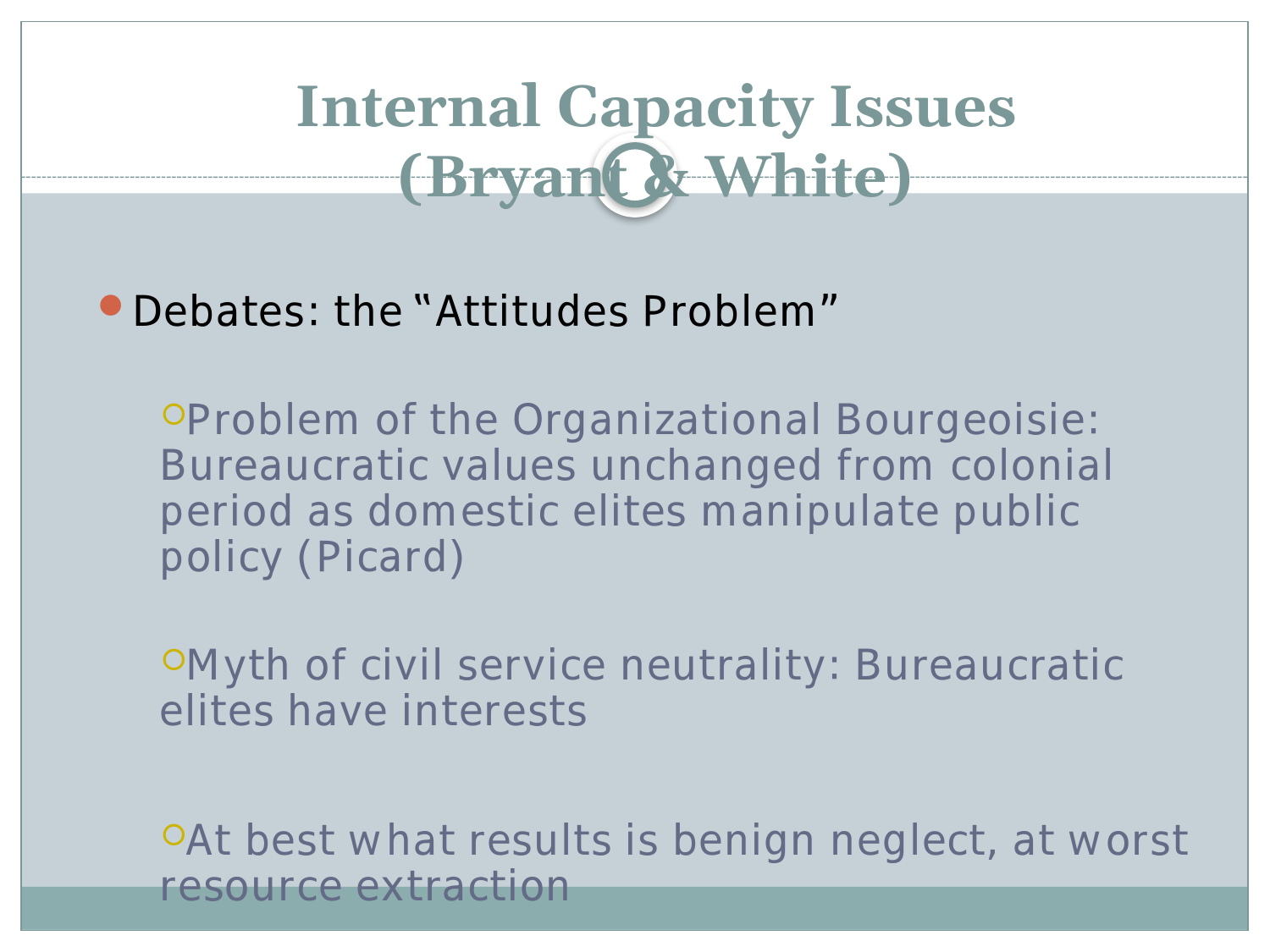

# Internal Capacity Issues (Bryant & White)

Debates: the “Attitudes Problem”

Problem of the Organizational Bourgeoisie: Bureaucratic values unchanged from colonial period as domestic elites manipulate public policy (Picard)

Myth of civil service neutrality: Bureaucratic elites have interests

At best what results is benign neglect, at worst resource extraction